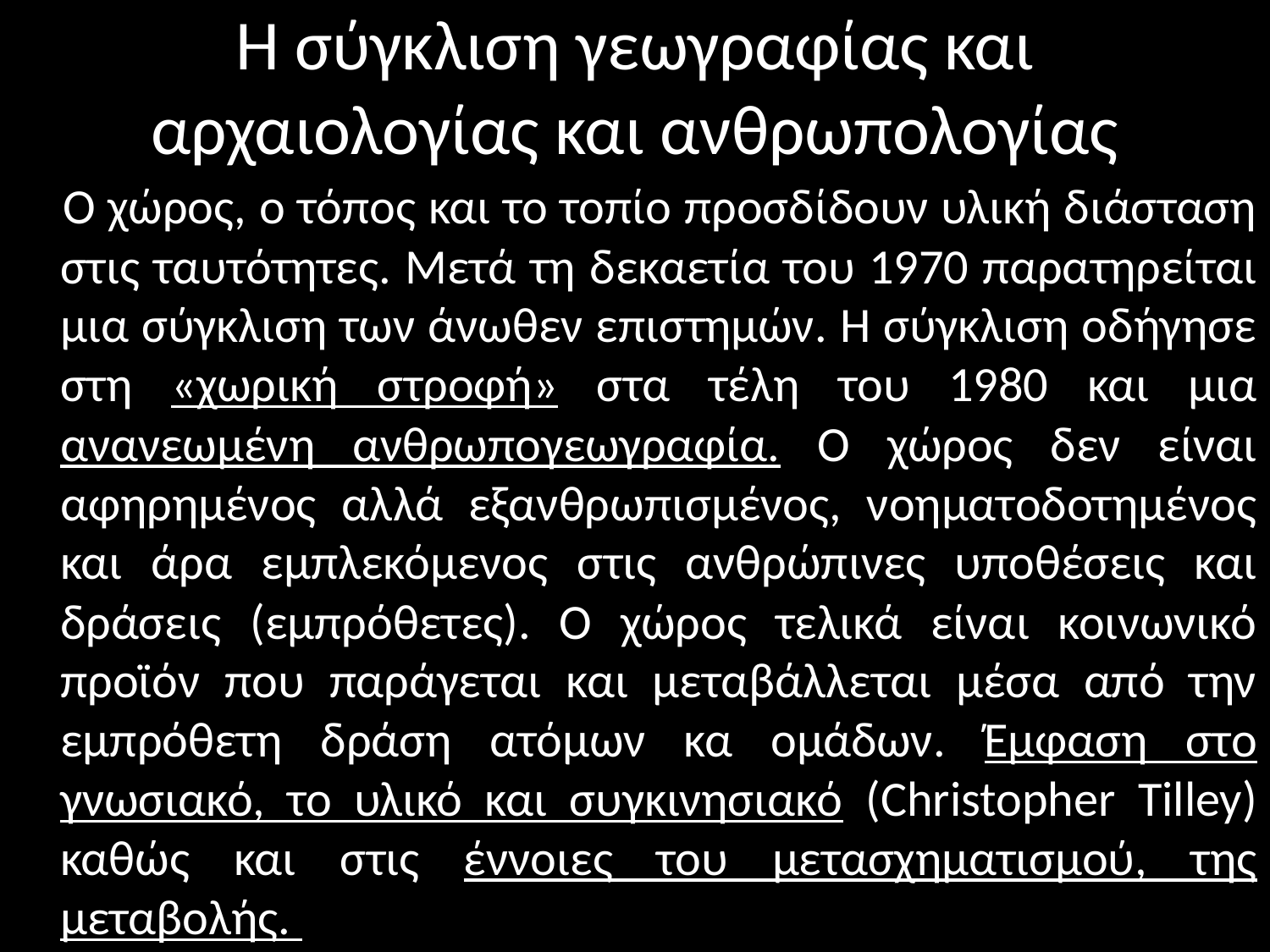

# Η σύγκλιση γεωγραφίας και αρχαιολογίας και ανθρωπολογίας
    Ο χώρος, ο τόπος και το τοπίο προσδίδουν υλική διάσταση στις ταυτότητες. Μετά τη δεκαετία του 1970 παρατηρείται μια σύγκλιση των άνωθεν επιστημών. Η σύγκλιση οδήγησε στη «χωρική στροφή» στα τέλη του 1980 και μια ανανεωμένη ανθρωπογεωγραφία. Ο χώρος δεν είναι αφηρημένος αλλά εξανθρωπισμένος, νοηματοδοτημένος και άρα εμπλεκόμενος στις ανθρώπινες υποθέσεις και δράσεις (εμπρόθετες). Ο χώρος τελικά είναι κοινωνικό προϊόν που παράγεται και μεταβάλλεται μέσα από την εμπρόθετη δράση ατόμων κα ομάδων. Έμφαση στο γνωσιακό, το υλικό και συγκινησιακό (Christopher Tilley) καθώς και στις έννοιες του μετασχηματισμού, της μεταβολής.